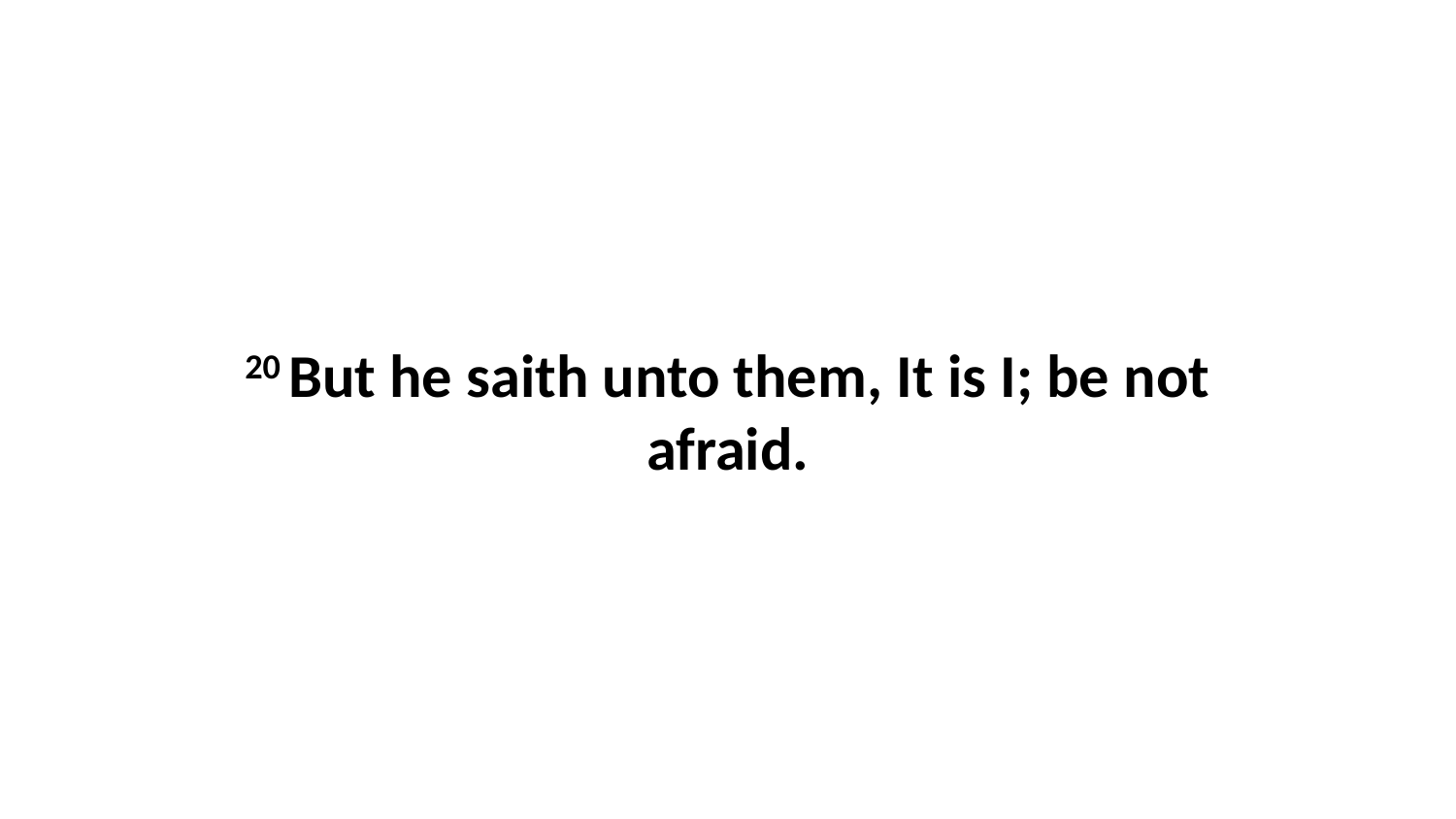

20 But he saith unto them, It is I; be not afraid.